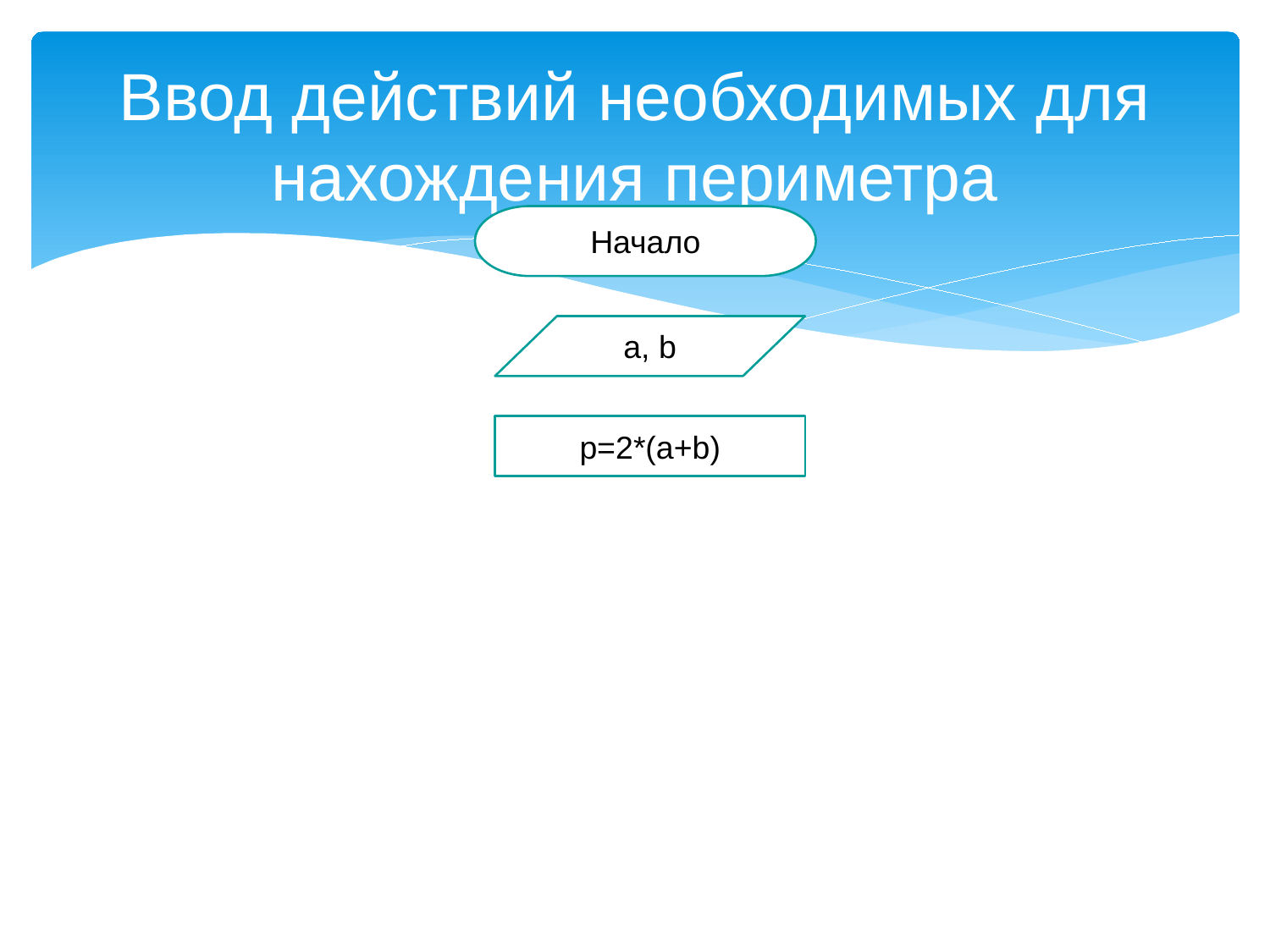

# Ввод действий необходимых для нахождения периметра
Начало
a, b
p=2*(a+b)